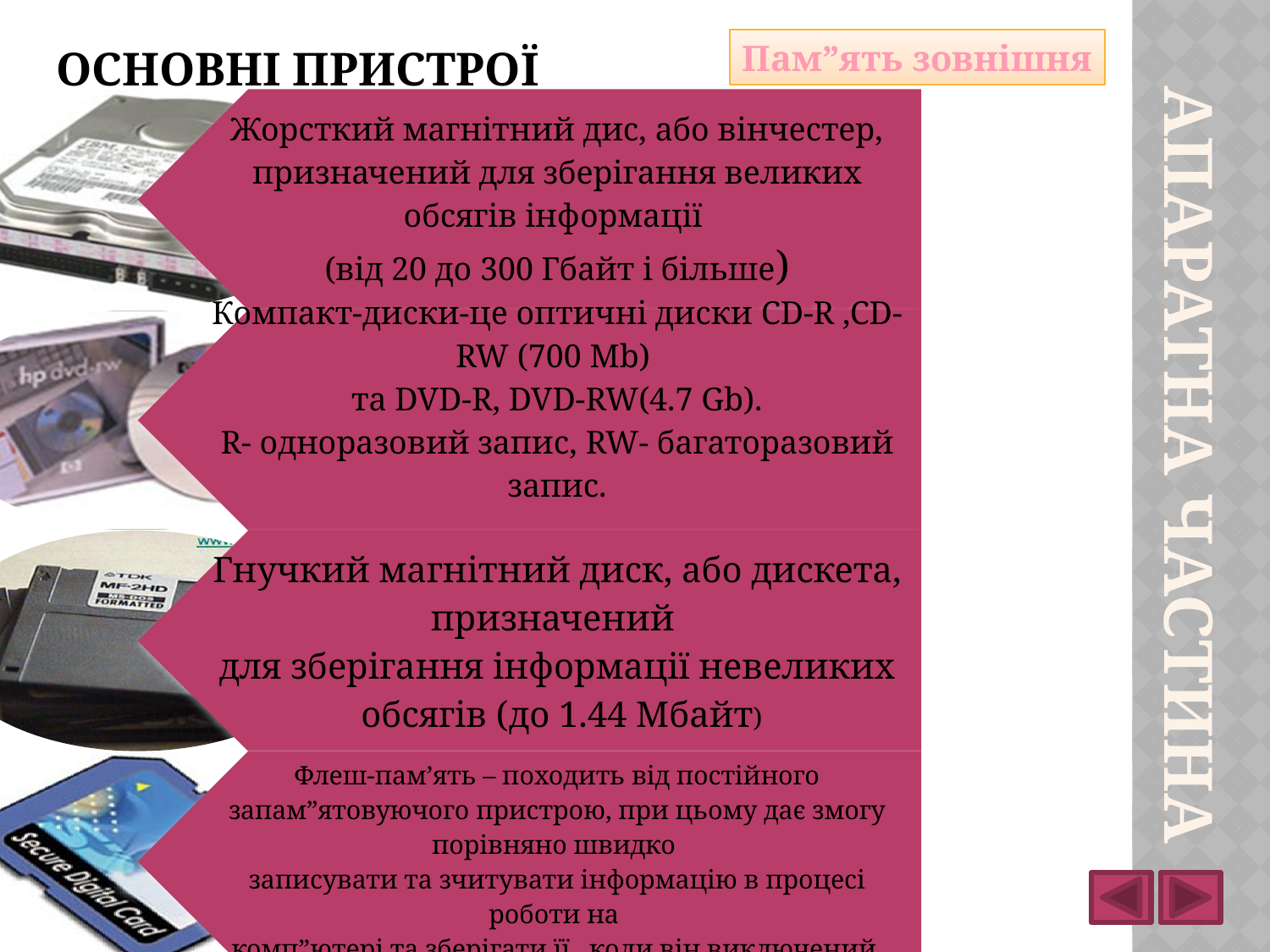

Пам”ять зовнішня
# Основні пристрої системний блок
(від 20 до 300 Гбайт і більше)
Компакт-диски-це оптичні диски CD-R ,CD-RW (700 Mb)
та DVD-R, DVD-RW(4.7 Gb).
R- одноразовий запис, RW- багаторазовий запис.
Гнучкий магнітний диск, або дискета, призначений
для зберігання інформації невеликих
 обсягів (до 1.44 Мбайт)
Апаратна частина